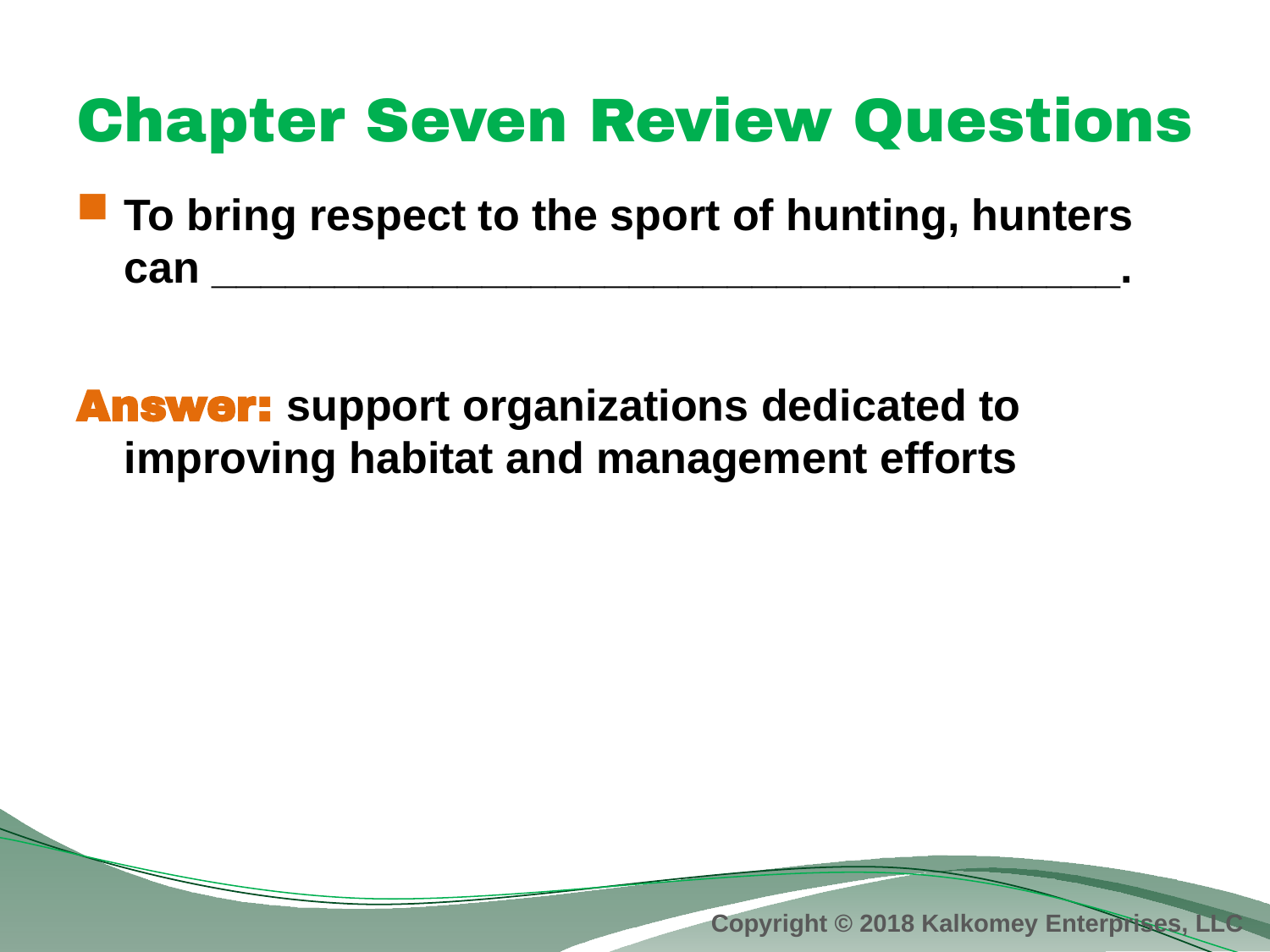

# Chapter Seven Review Questions
To bring respect to the sport of hunting, hunters can _____________________________________.
Answer: support organizations dedicated to improving habitat and management efforts